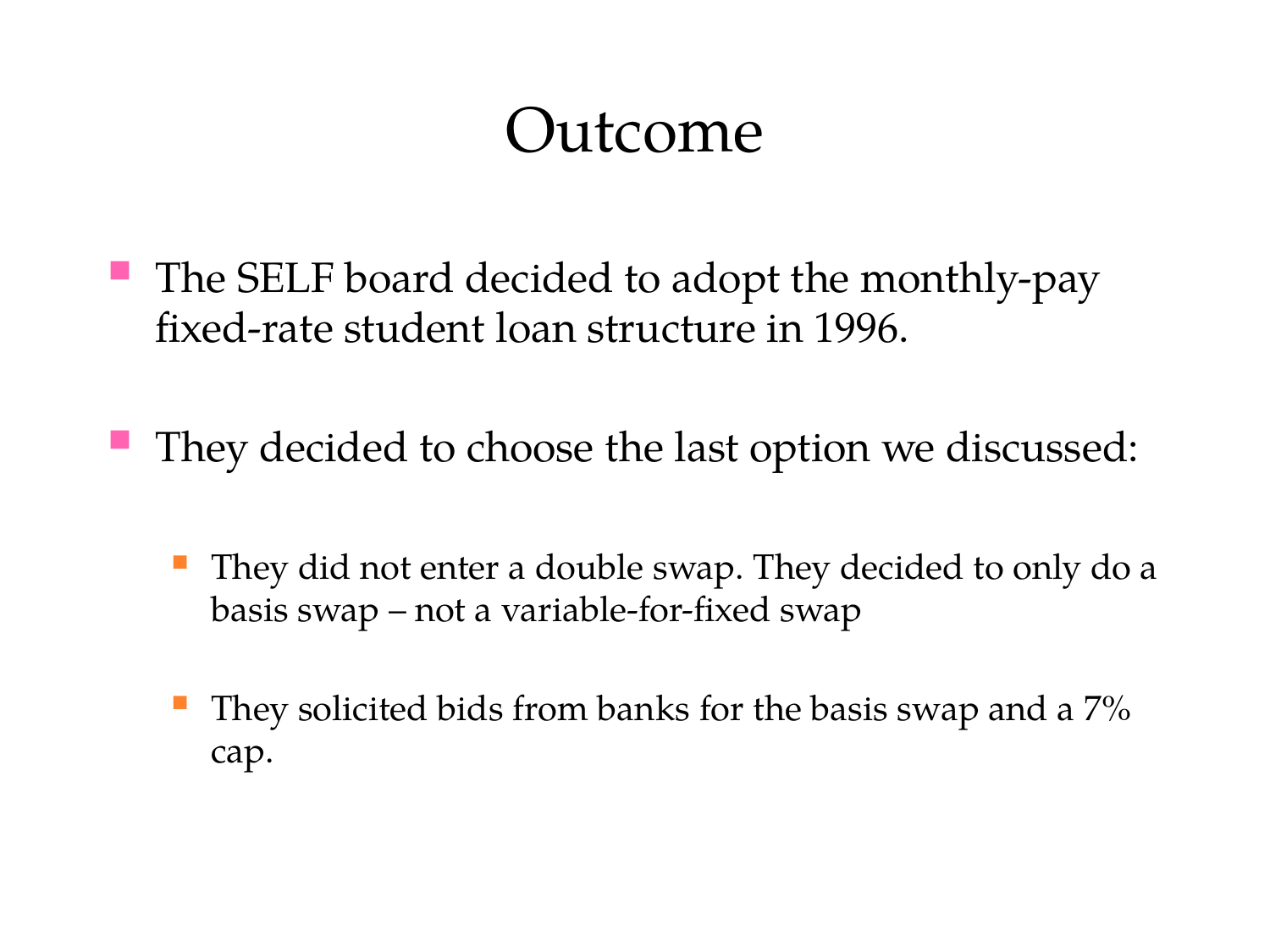

# Outcome
The SELF board decided to adopt the monthly-pay fixed-rate student loan structure in 1996.

They decided to choose the last option we discussed:

They did not enter a double swap. They decided to only do a basis swap – not a variable-for-fixed swap

They solicited bids from banks for the basis swap and a 7% cap.